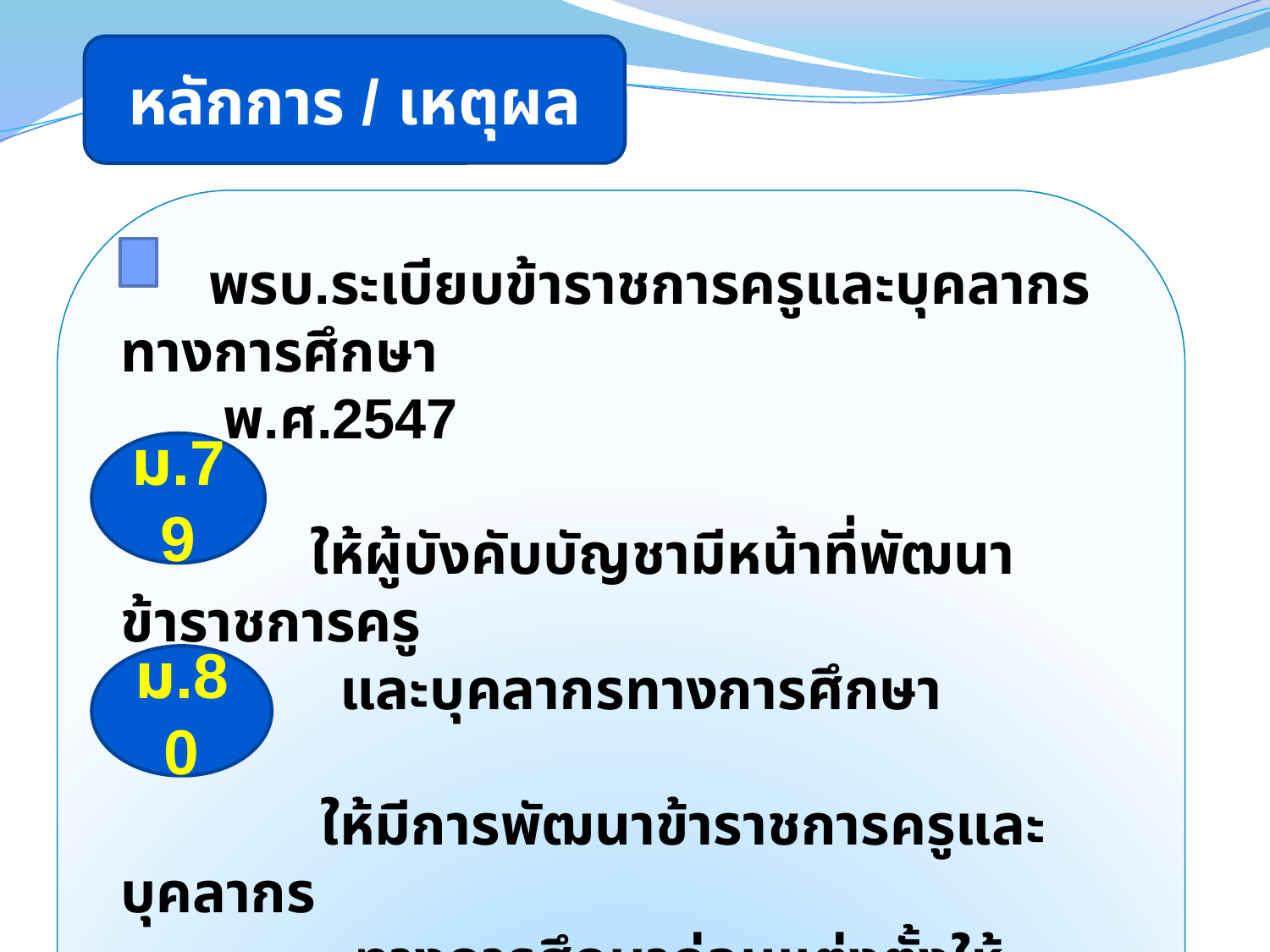

หลักการ / เหตุผล
      พรบ.ระเบียบข้าราชการครูและบุคลากรทางการศึกษา
       พ.ศ.2547

             ให้ผู้บังคับบัญชามีหน้าที่พัฒนาข้าราชการครู
               และบุคลากรทางการศึกษา

	     ให้มีการพัฒนาข้าราชการครูและบุคลากร
                ทางการศึกษาก่อนแต่งตั้งให้ดำรงตำแหน่ง
                บางตำแหน่ง และบางวิทยฐานะ

ม.79
ม.80